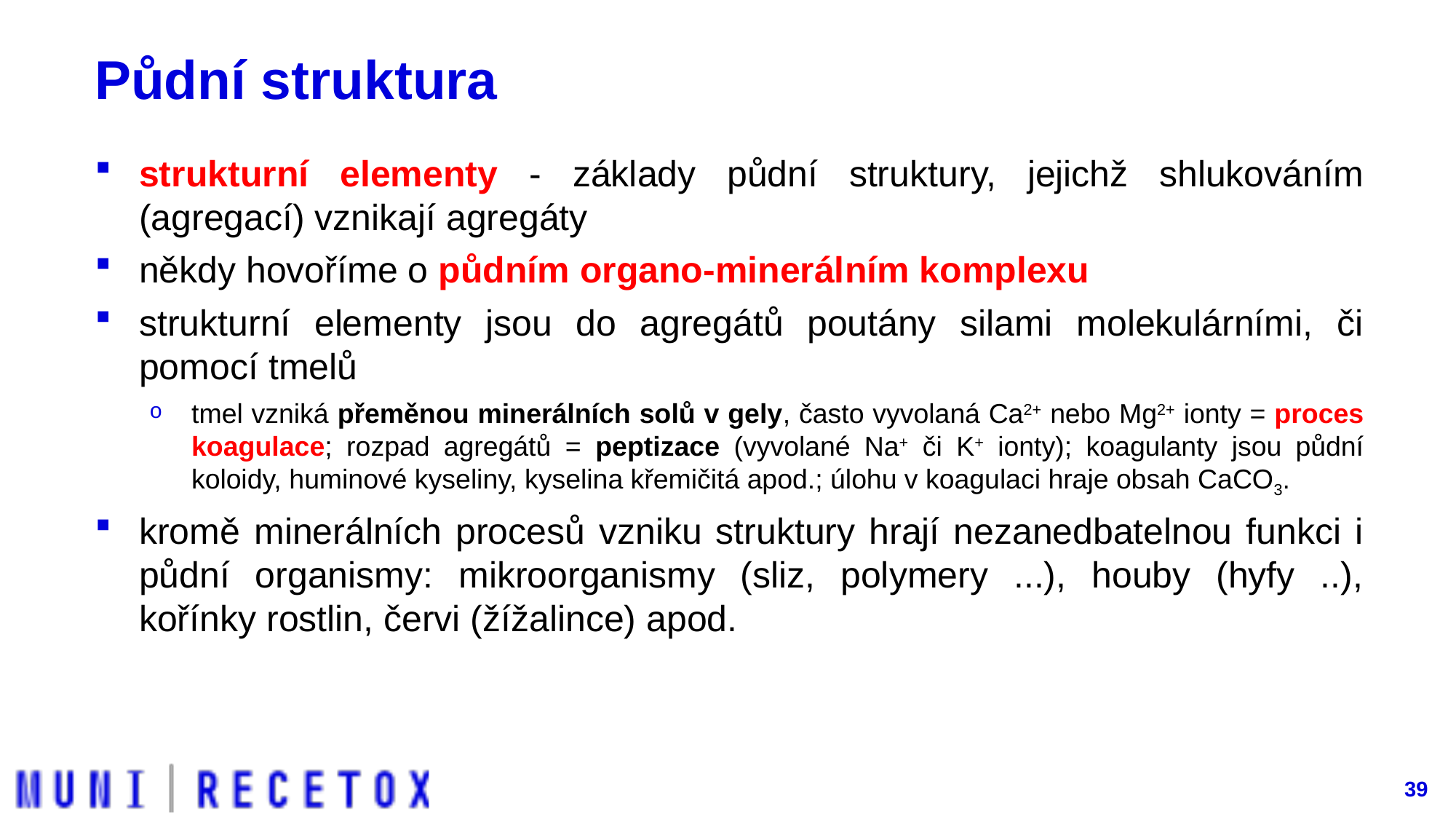

# Půdní struktura
strukturní elementy - základy půdní struktury, jejichž shlukováním (agregací) vznikají agregáty
někdy hovoříme o půdním organo-minerálním komplexu
strukturní elementy jsou do agregátů poutány silami molekulárními, či pomocí tmelů
tmel vzniká přeměnou minerálních solů v gely, často vyvolaná Ca2+ nebo Mg2+ ionty = proces koagulace; rozpad agregátů = peptizace (vyvolané Na+ či K+ ionty); koagulanty jsou půdní koloidy, huminové kyseliny, kyselina křemičitá apod.; úlohu v koagulaci hraje obsah CaCO3.
kromě minerálních procesů vzniku struktury hrají nezanedbatelnou funkci i půdní organismy: mikroorganismy (sliz, polymery ...), houby (hyfy ..), kořínky rostlin, červi (žížalince) apod.

39